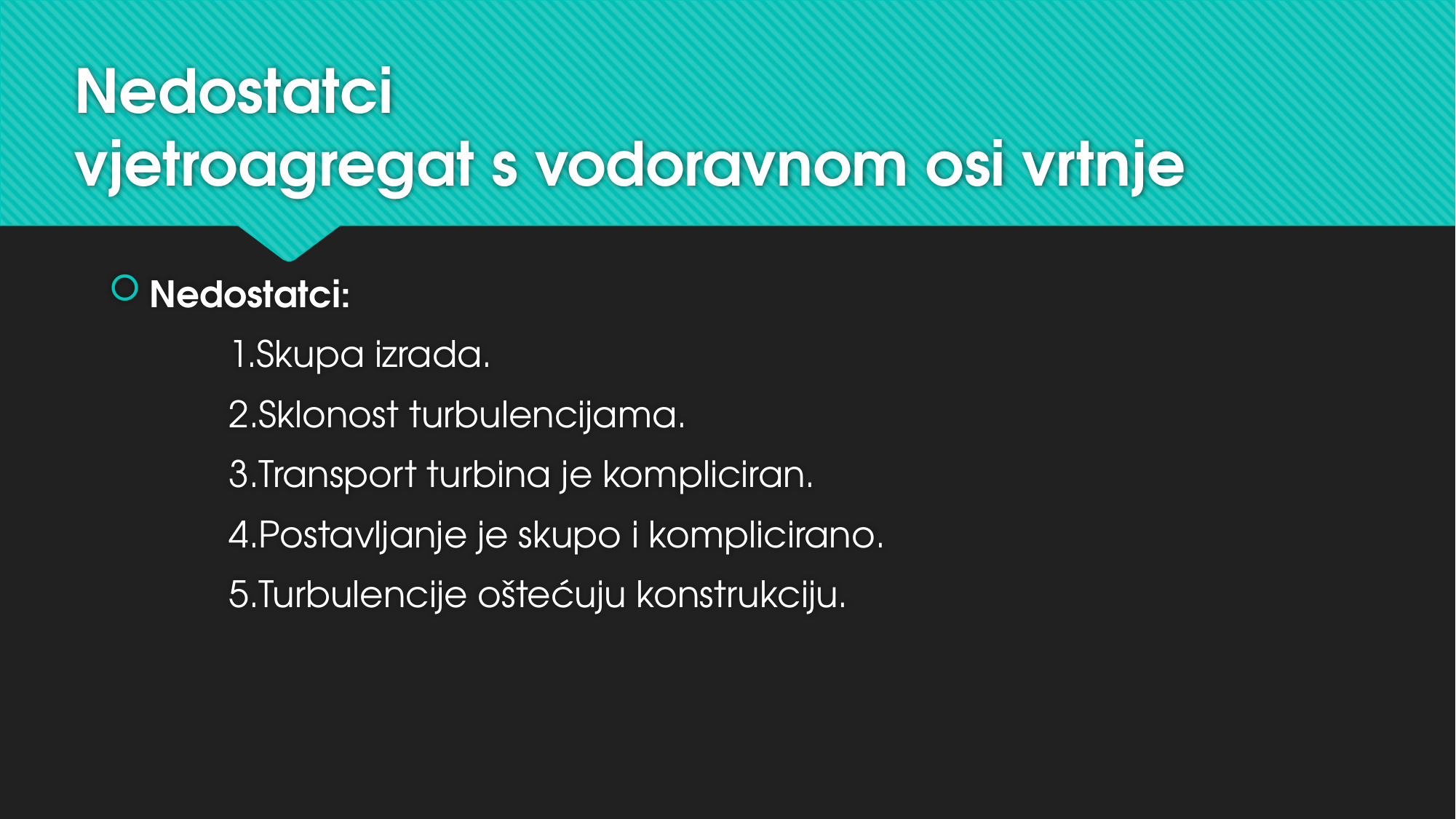

# Nedostatci vjetroagregat s vodoravnom osi vrtnje
Nedostatci:
            1.Skupa izrada.
            2.Sklonost turbulencijama.
            3.Transport turbina je kompliciran.
            4.Postavljanje je skupo i komplicirano.
            5.Turbulencije oštećuju konstrukciju.